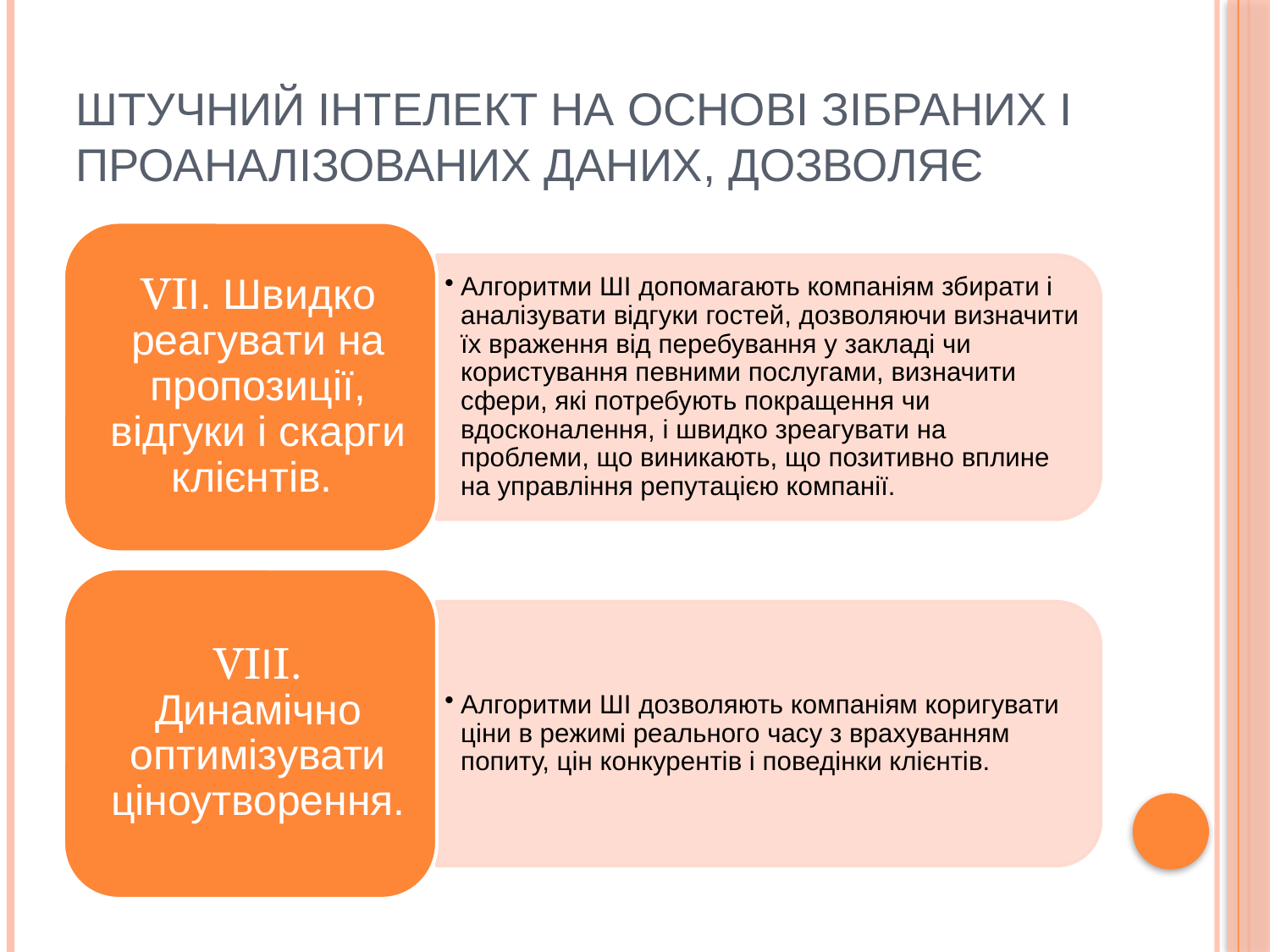

# Штучний інтелект на основі зібраних і проаналізованих даних, дозволяє
Алгоритми ШІ допомагають компаніям збирати і аналізувати відгуки гостей, дозволяючи визначити їх враження від перебування у закладі чи користування певними послугами, визначити сфери, які потребують покращення чи вдосконалення, і швидко зреагувати на проблеми, що виникають, що позитивно вплине на управління репутацією компанії.
VIІ. Швидко реагувати на пропозиції, відгуки і скарги клієнтів.
Алгоритми ШІ дозволяють компаніям коригувати ціни в режимі реального часу з врахуванням попиту, цін конкурентів і поведінки клієнтів.
VIІI. Динамічно оптимізувати ціноутворення.